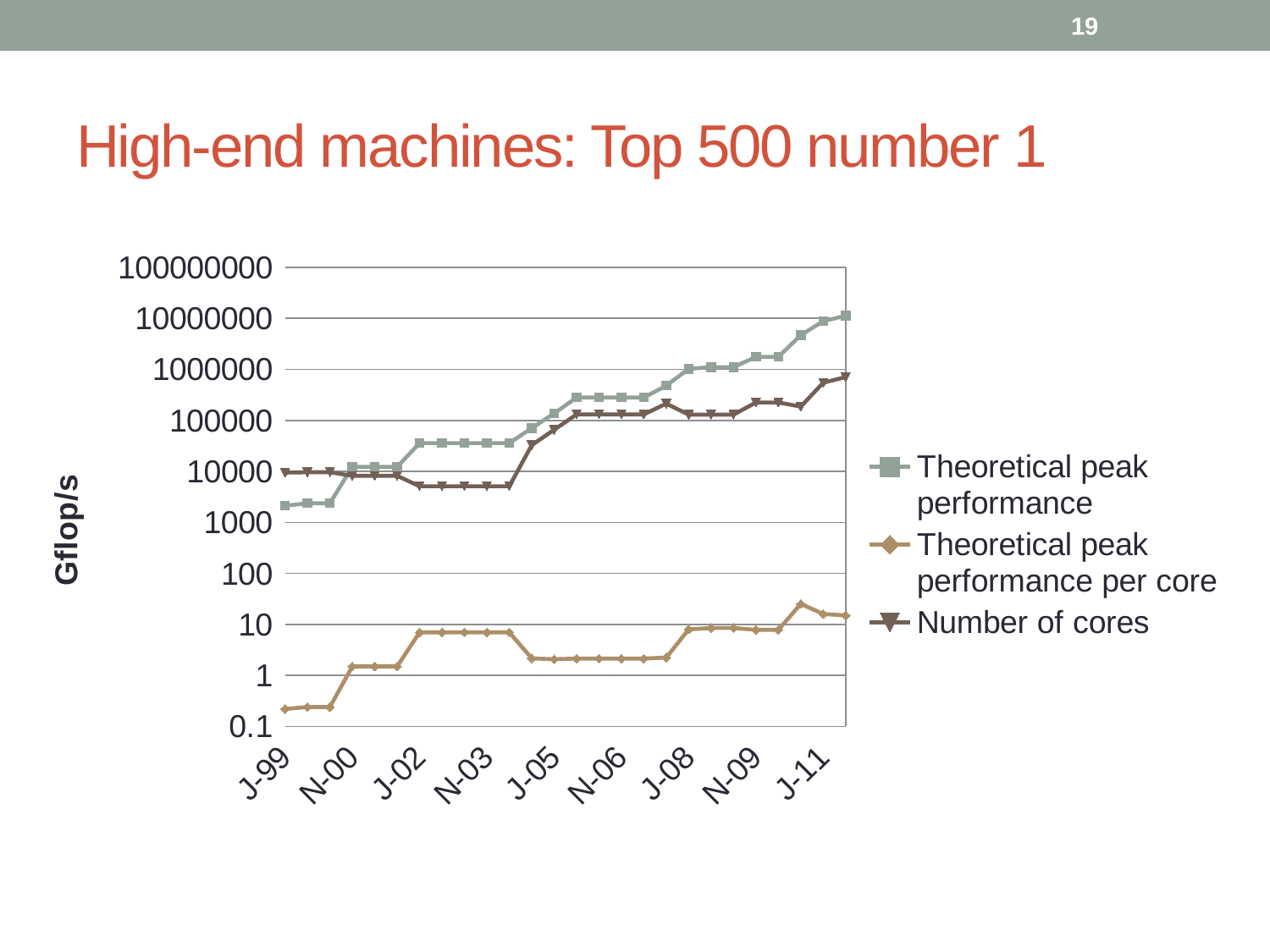

19
# High-end machines: Top 500 number 1

### Chart

| Category | Theoretical peak performance | Theoretical peak performance per core | Number of cores |
|---|---|---|---|
| 36312 | 2121.0 | 0.22 | 9472.0 |
| 36465 | 2379.0 | 0.24 | 9632.0 |
| 36678 | 2379.0 | 0.24 | 9632.0 |
| 36831 | 12288.0 | 1.5 | 8192.0 |
| 37043 | 12288.0 | 1.5 | 8192.0 |
| 37196 | 12288.0 | 1.5 | 8192.0 |
| 37408 | 35860.0 | 7.0 | 5120.0 |
| 37561 | 35860.0 | 7.0 | 5120.0 |
| 37773 | 35860.0 | 7.0 | 5120.0 |
| 37926 | 35860.0 | 7.0 | 5120.0 |
| 38139 | 35860.0 | 7.0 | 5120.0 |
| 38292 | 70720.0 | 2.16 | 32768.0 |
| 38504 | 136800.0 | 2.08 | 65536.0 |
| 38657 | 280600.0 | 2.14 | 131072.0 |
| 38869 | 280600.0 | 2.14 | 131072.0 |
| 39022 | 280600.0 | 2.14 | 131072.0 |
| 39234 | 280600.0 | 2.14 | 131072.0 |
| 39387 | 478200.0 | 2.24 | 212992.0 |
| 39600 | 1026000.0 | 8.0 | 129600.0 |
| 39753 | 1105000.0 | 8.5 | 129600.0 |
| 39965 | 1105000.0 | 8.5 | 129600.0 |
| 40118 | 1759000.0 | 7.84 | 224162.0 |
| 40330 | 1759000.0 | 7.84 | 224162.0 |
| 40483 | 4701000.0 | 25.22 | 186368.0 |
| 40695 | 8773630.0 | 16.0 | 548352.0 |
| 40848 | 11280380.0 | 15.0 | 705024.0 |